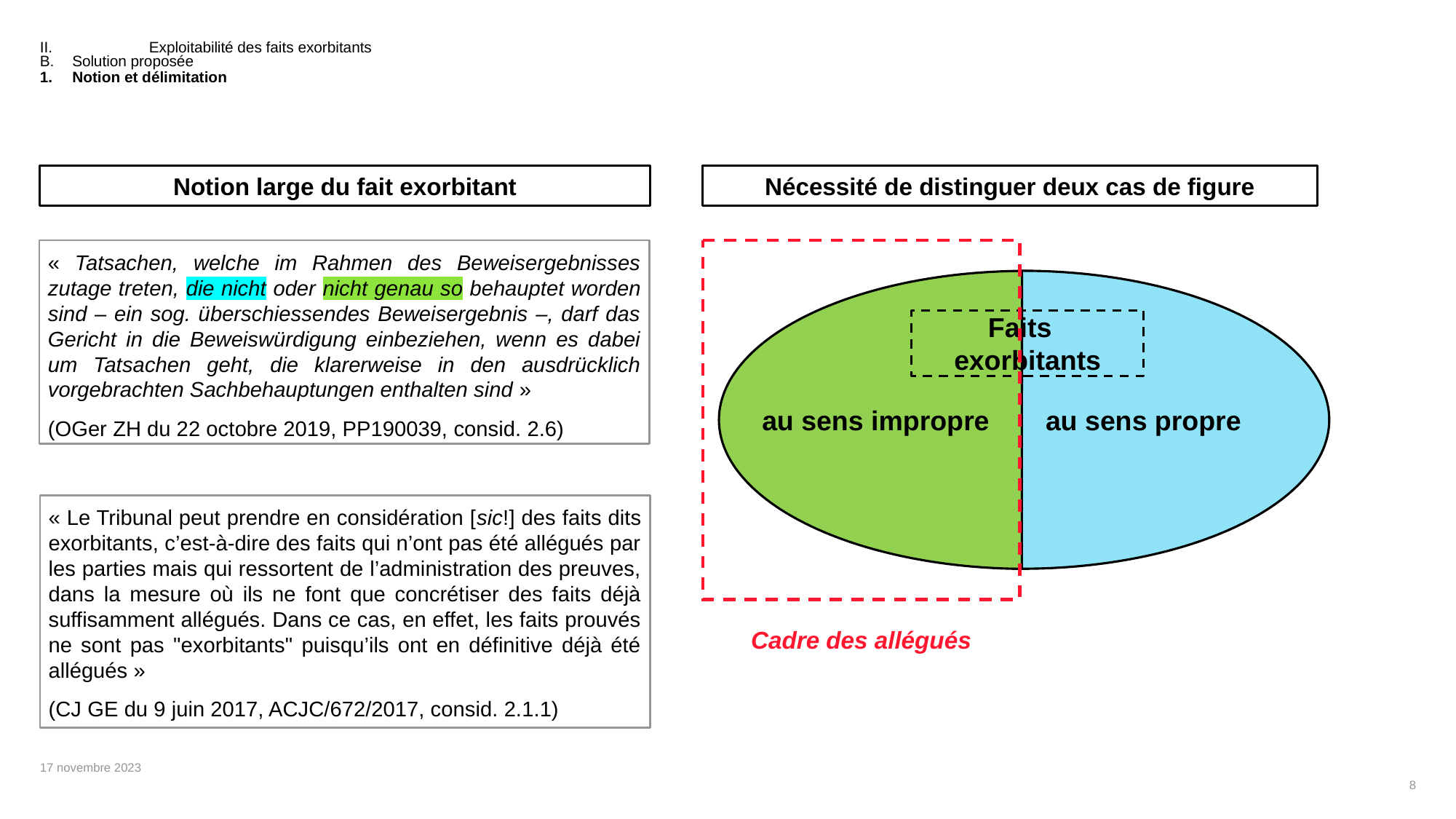

II.	Exploitabilité des faits exorbitants

# B.	Solution proposée 1.	Notion et délimitation

Notion large du fait exorbitant
Nécessité de distinguer deux cas de figure

« Tatsachen, welche im Rahmen des Beweisergebnisses zutage treten, die nicht oder nicht genau so behauptet worden sind – ein sog. überschiessendes Beweisergebnis –, darf das Gericht in die Beweiswürdigung einbeziehen, wenn es dabei um Tatsachen geht, die klarerweise in den ausdrücklich vorgebrachten Sachbehauptungen enthalten sind »
(OGer ZH du 22 octobre 2019, PP190039, consid. 2.6)
Faits   exorbitants
au sens impropre
au sens propre
« Le Tribunal peut prendre en considération [sic!] des faits dits exorbitants, c’est-à-dire des faits qui n’ont pas été allégués par les parties mais qui ressortent de l’administration des preuves, dans la mesure où ils ne font que concrétiser des faits déjà suffisamment allégués. Dans ce cas, en effet, les faits prouvés ne sont pas "exorbitants" puisqu’ils ont en définitive déjà été allégués »
(CJ GE du 9 juin 2017, ACJC/672/2017, consid. 2.1.1)
Cadre des allégués
8